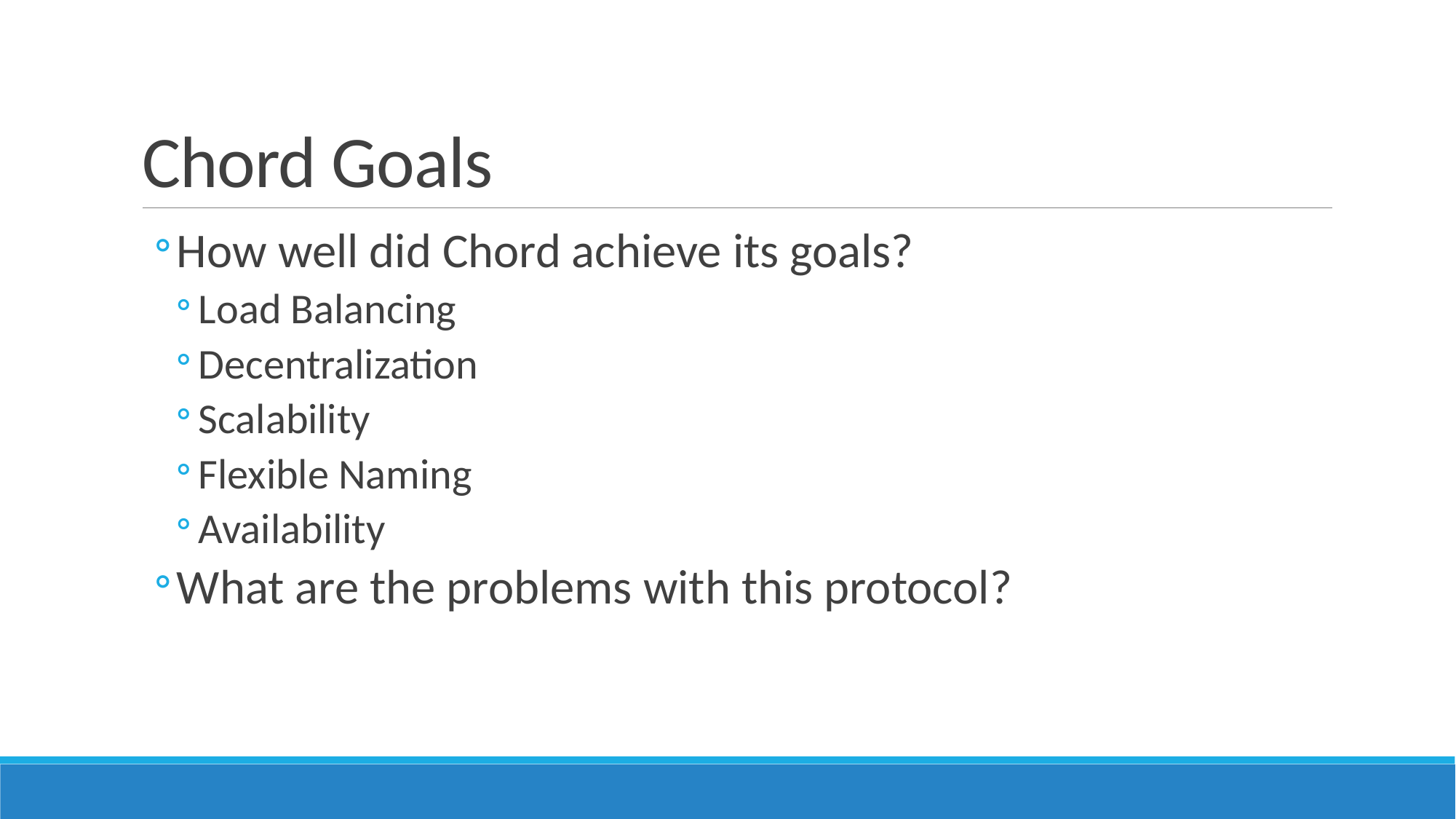

# Chord Goals
How well did Chord achieve its goals?
Load Balancing
Decentralization
Scalability
Flexible Naming
Availability
What are the problems with this protocol?